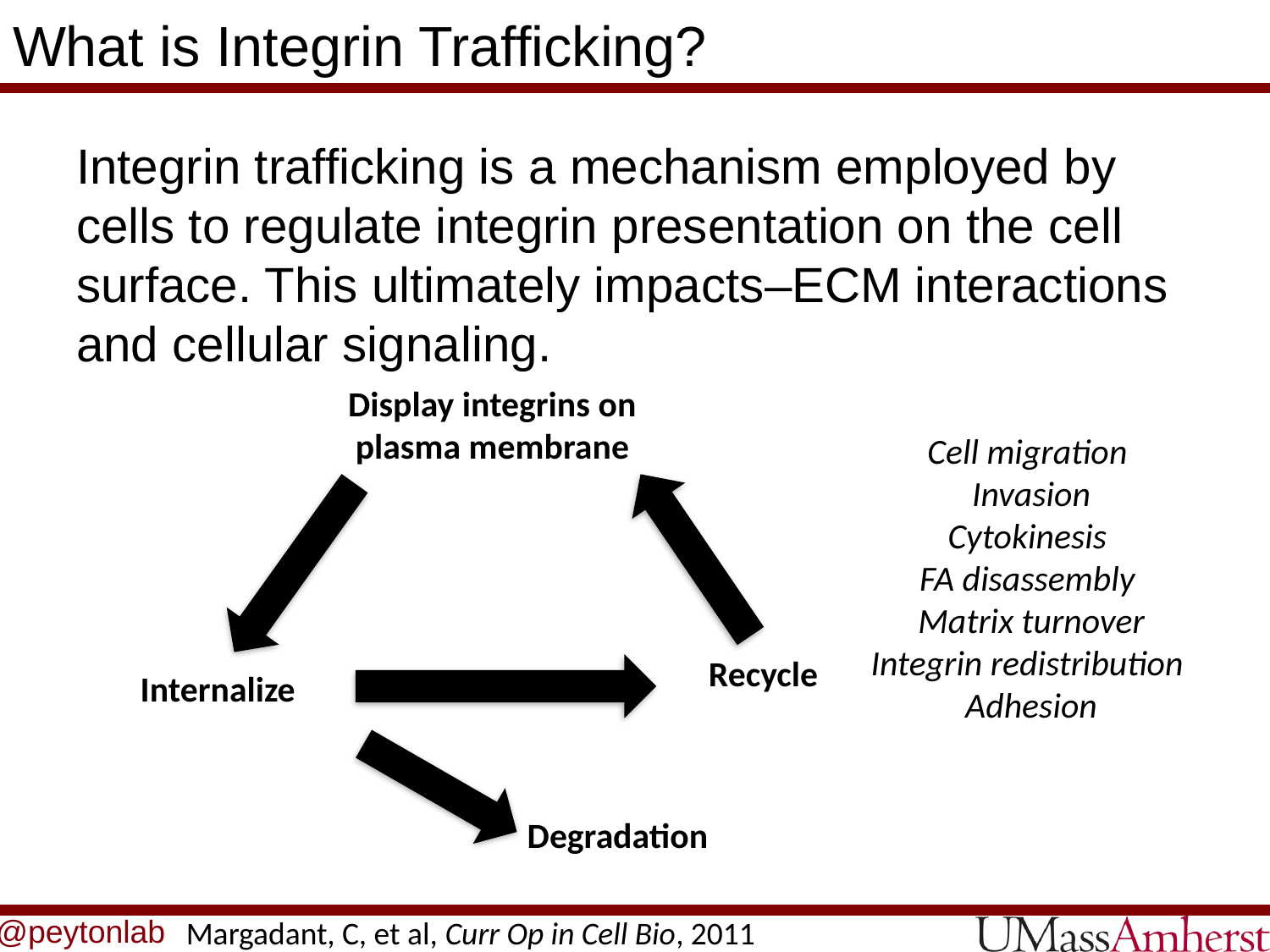

# What is Integrin Trafficking?
Integrin trafficking is a mechanism employed by cells to regulate integrin presentation on the cell surface. This ultimately impacts–ECM interactions and cellular signaling.
Display integrins on plasma membrane
Cell migration
Invasion
Cytokinesis
FA disassembly
Matrix turnover
Integrin redistribution
Adhesion

Recycle
Internalize

Degradation
Margadant, C, et al, Curr Op in Cell Bio, 2011